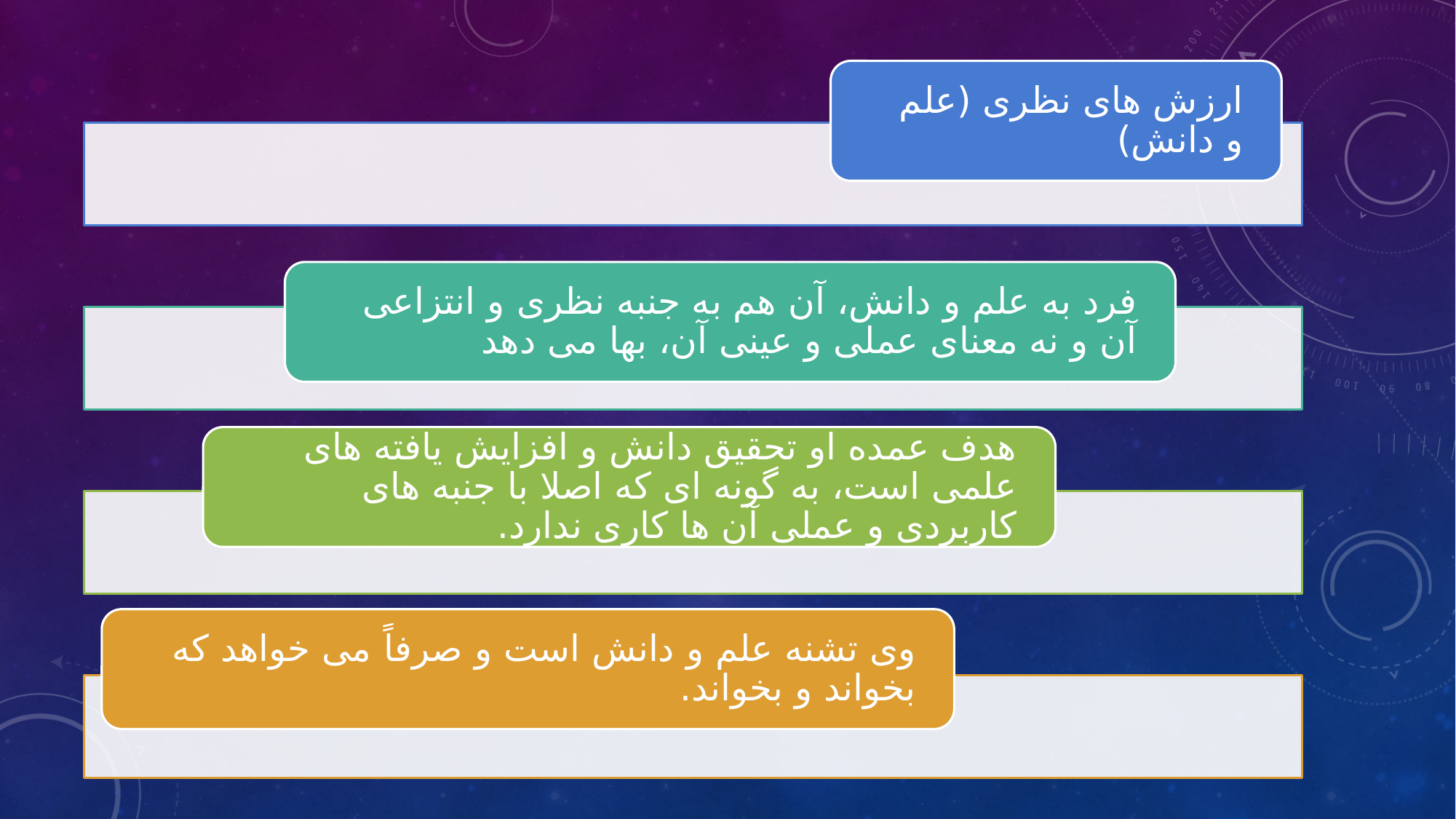

ارزش هاى نظری (علم و دانش)
فرد به علم و دانش، آن هم به جنبه نظرى و انتزاعى آن و نه معناى عملى و عينى آن، بها مى دهد
هدف عمده او تحقيق دانش و افزايش يافته هاى علمى است، به گونه اى كه اصلا با جنبه هاى كاربردى و عملى آن ها كارى ندارد.
وى تشنه علم و دانش است و صرفاً مى خواهد كه بخواند و بخواند.
#